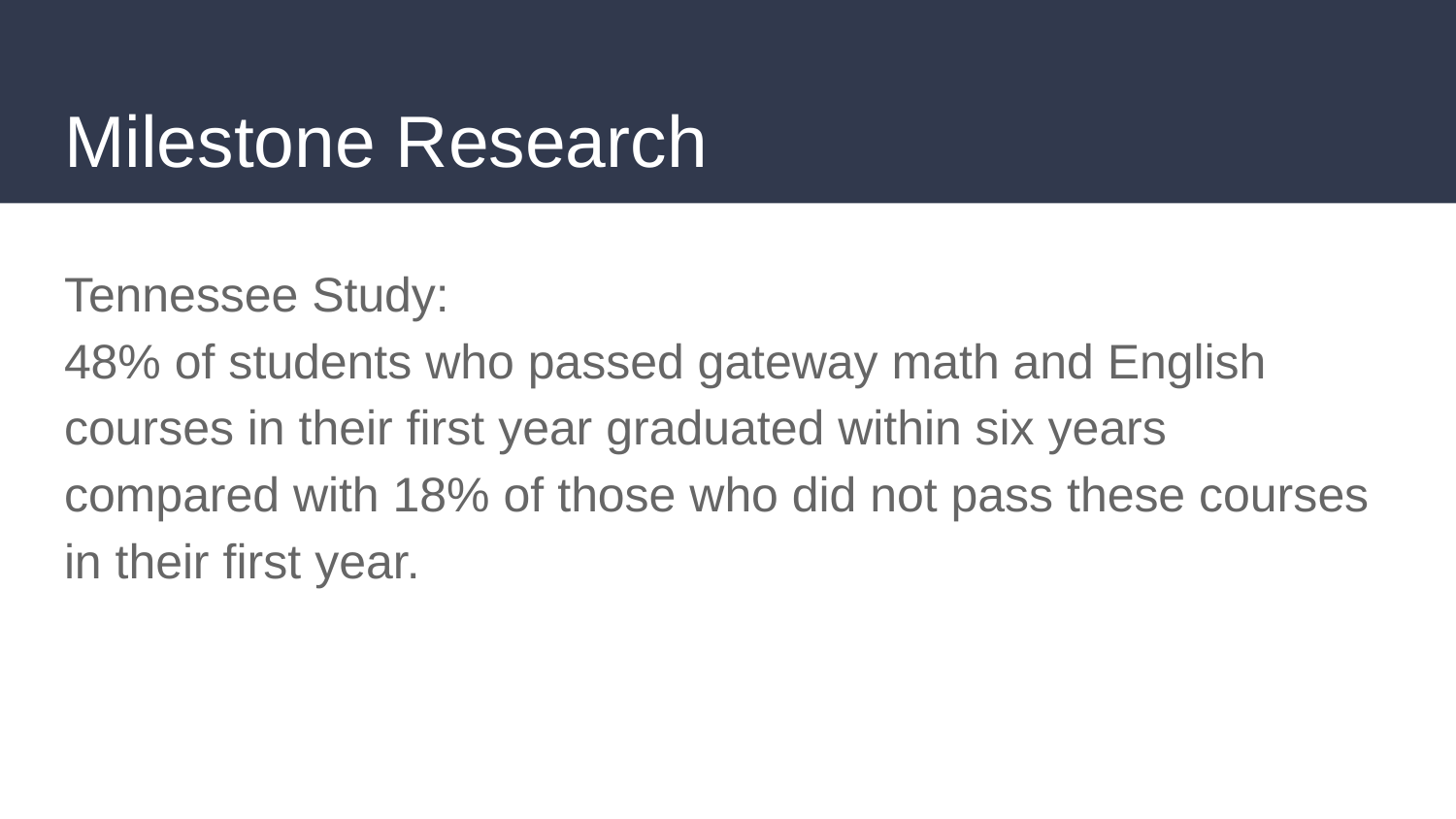

# Milestone Research
Tennessee Study:
48% of students who passed gateway math and English courses in their first year graduated within six years compared with 18% of those who did not pass these courses in their first year.